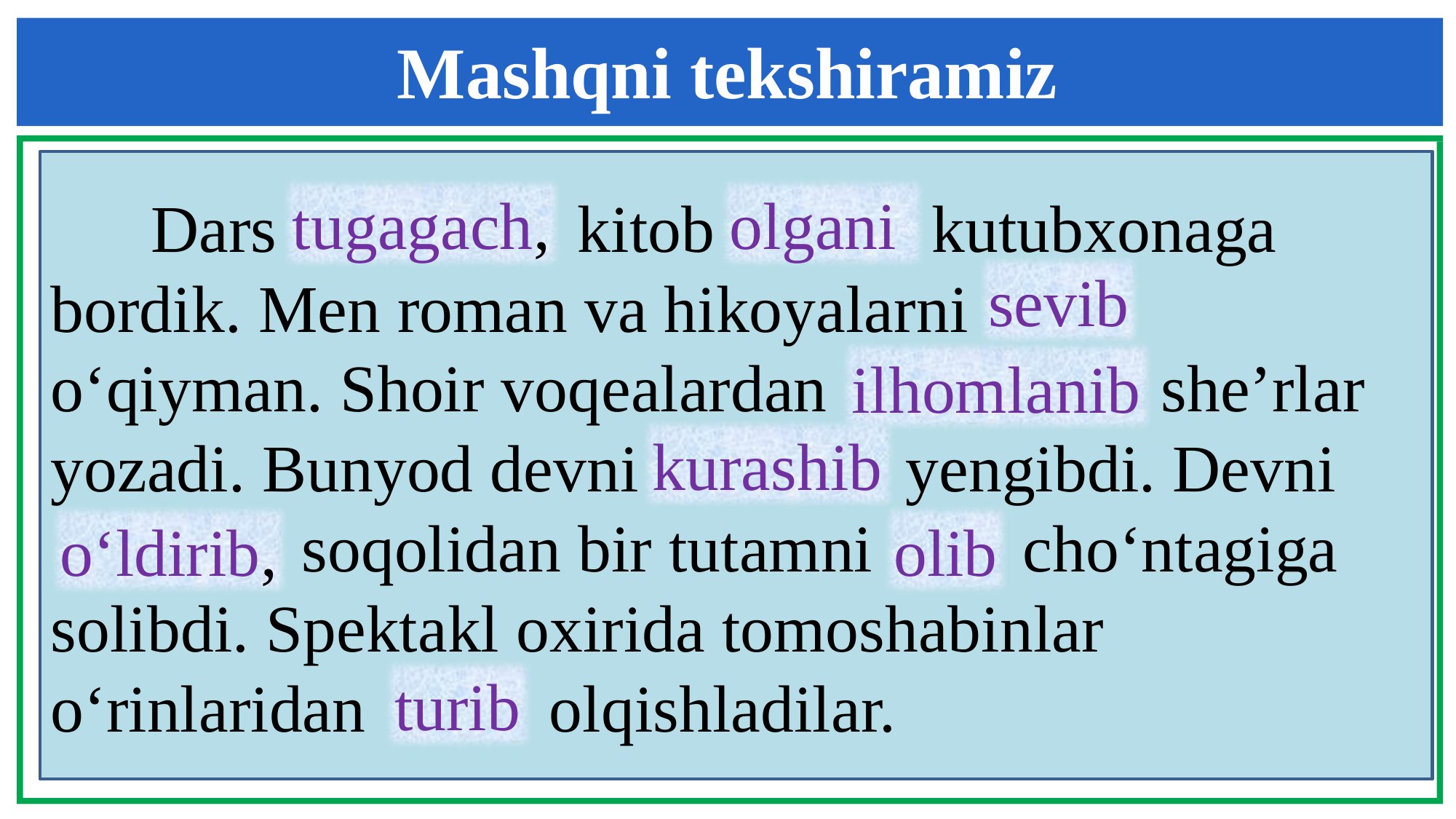

Mashqni tekshiramiz
      Dars      …        kitob    …     kutubxonaga bordik. Men roman va hikoyalarni      …                 o‘qiyman. Shoir voqealardan         …       she’rlar yozadi. Bunyod devni      …      yengibdi. Devni
      …     soqolidan bir tutamni  …   cho‘ntagiga solibdi. Spektakl oxirida tomoshabinlar o‘rinlaridan    …   olqishladilar.
tugagach,
olgani
sevib
ilhomlanib
kurashib
o‘ldirib,
olib
turib